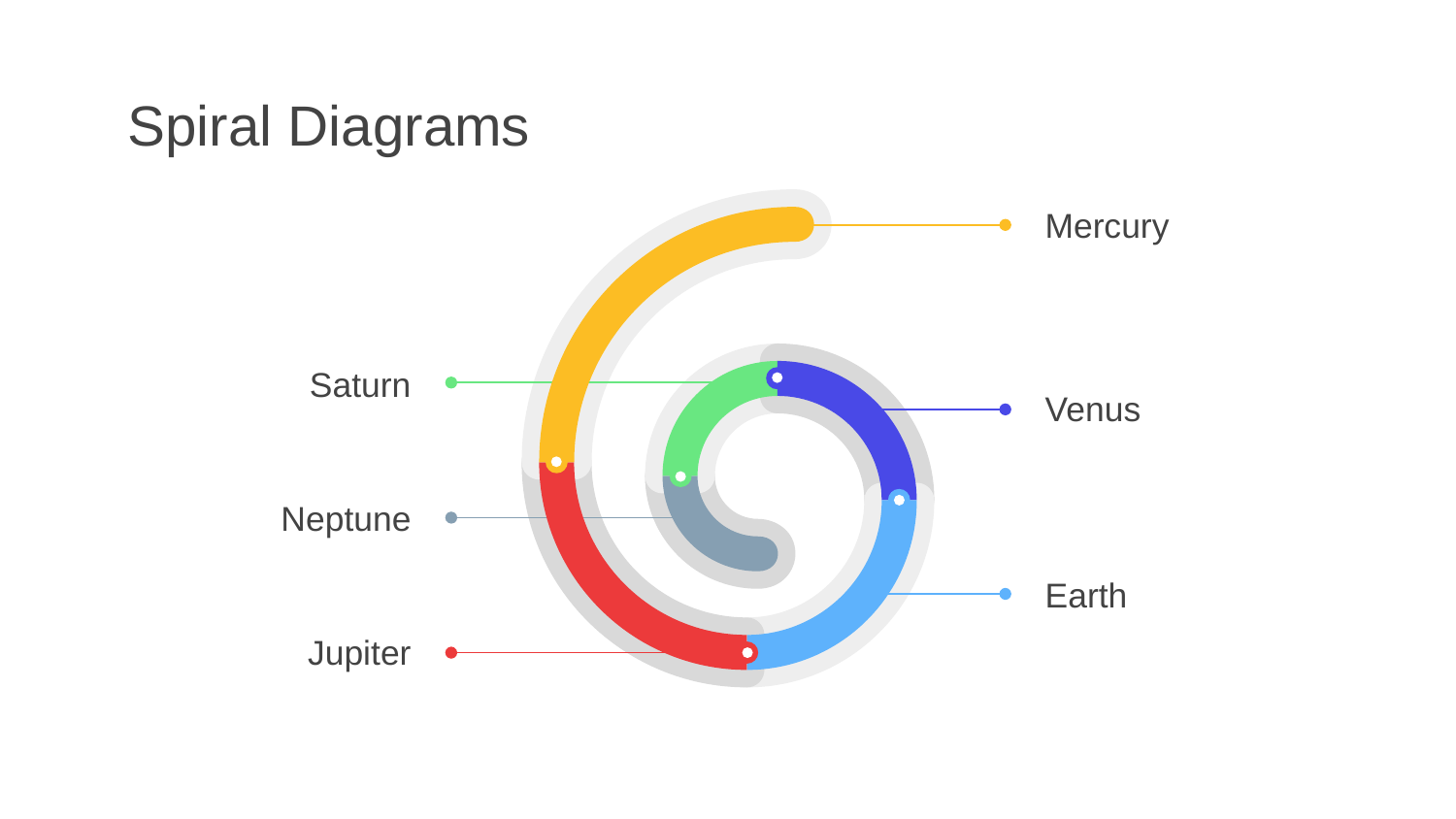

# Spiral Diagrams

Mercury

Saturn

Venus

Jupiter

Neptune

Earth